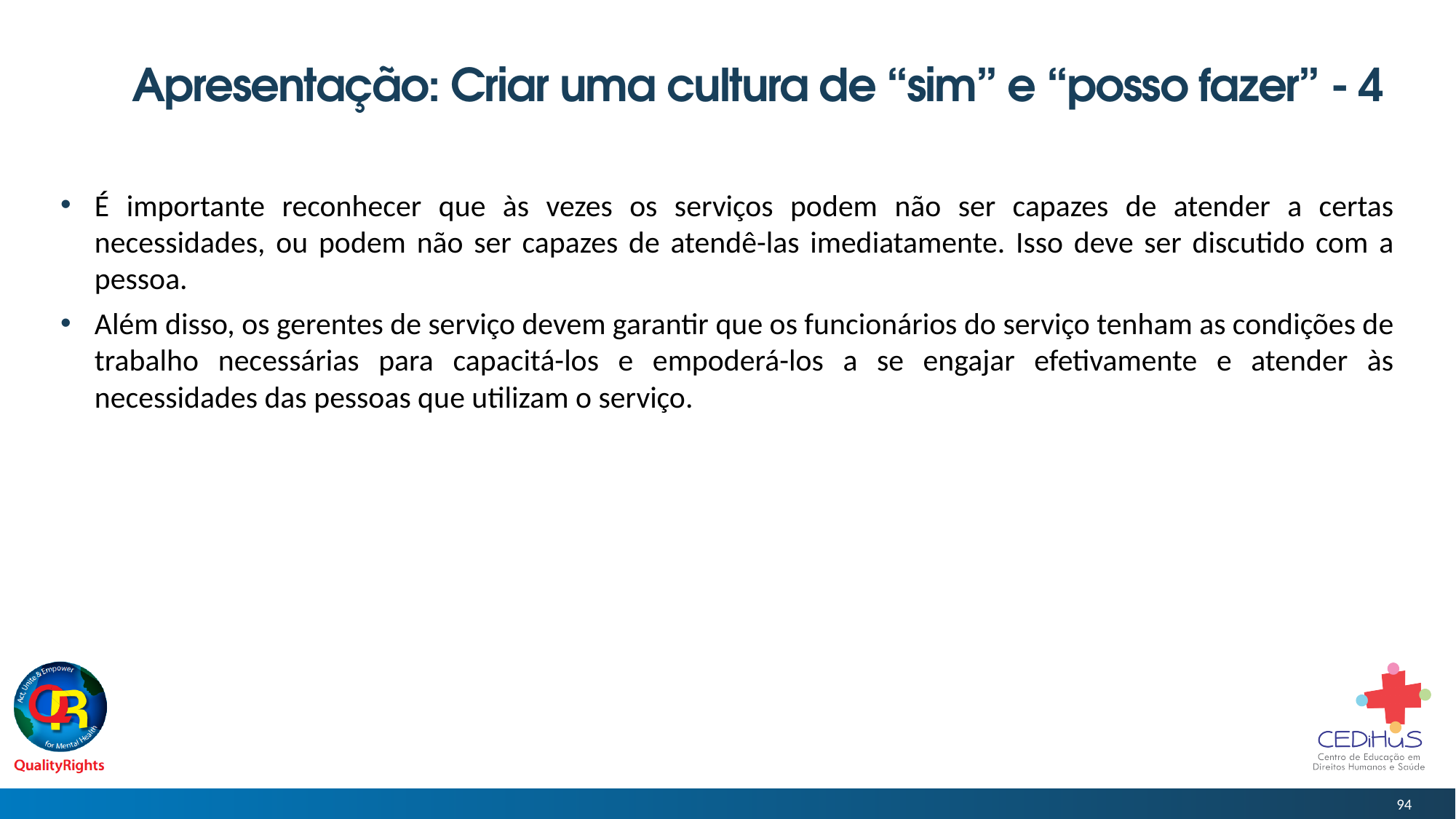

# Apresentação: Criar uma cultura de “sim” e “posso fazer” - 4
É importante reconhecer que às vezes os serviços podem não ser capazes de atender a certas necessidades, ou podem não ser capazes de atendê-las imediatamente. Isso deve ser discutido com a pessoa.
Além disso, os gerentes de serviço devem garantir que os funcionários do serviço tenham as condições de trabalho necessárias para capacitá-los e empoderá-los a se engajar efetivamente e atender às necessidades das pessoas que utilizam o serviço.